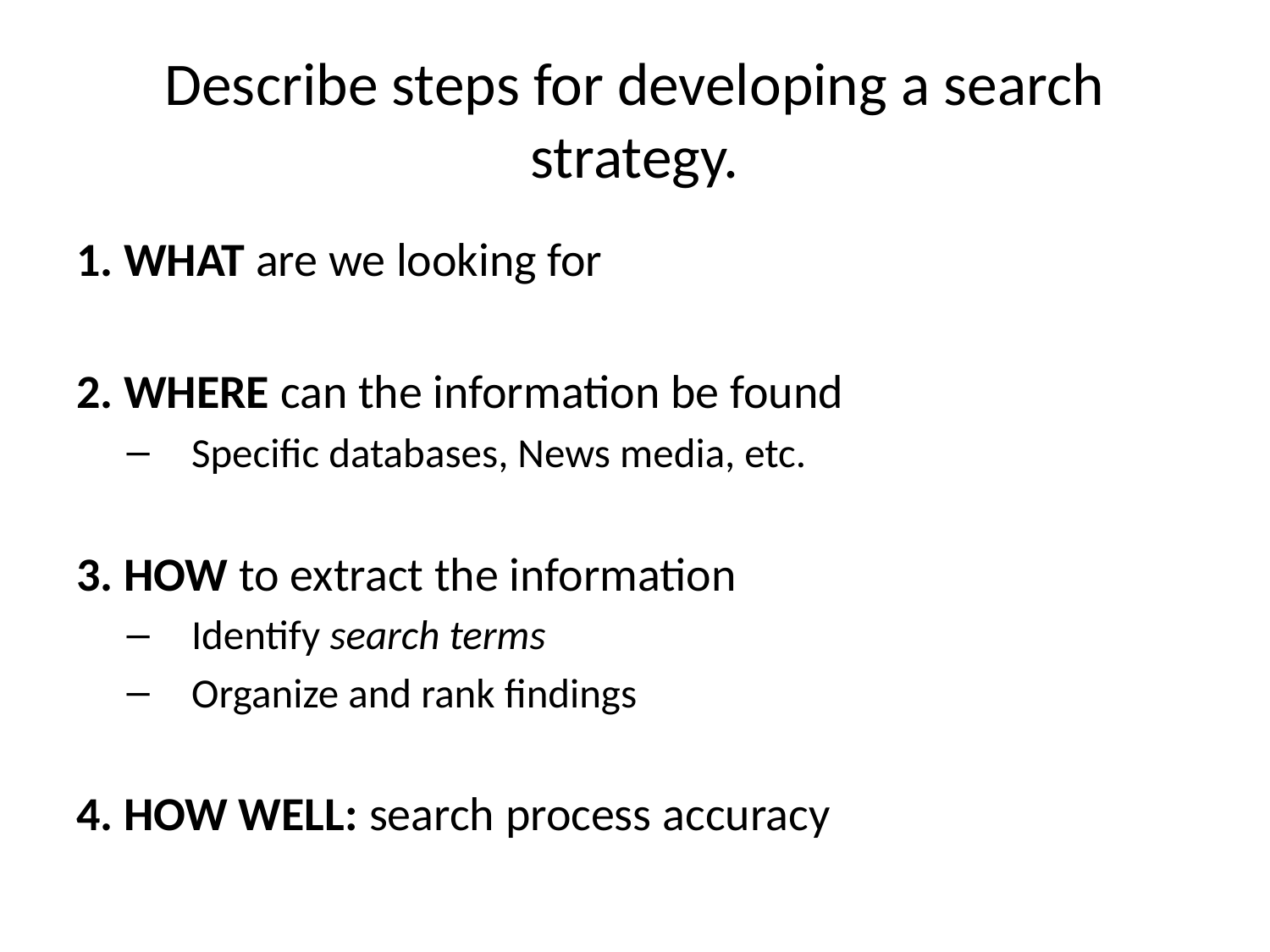

# Describe steps for developing a search strategy.
1. WHAT are we looking for

2. WHERE can the information be found
Specific databases, News media, etc.

3. HOW to extract the information
Identify search terms
Organize and rank findings

4. HOW WELL: search process accuracy